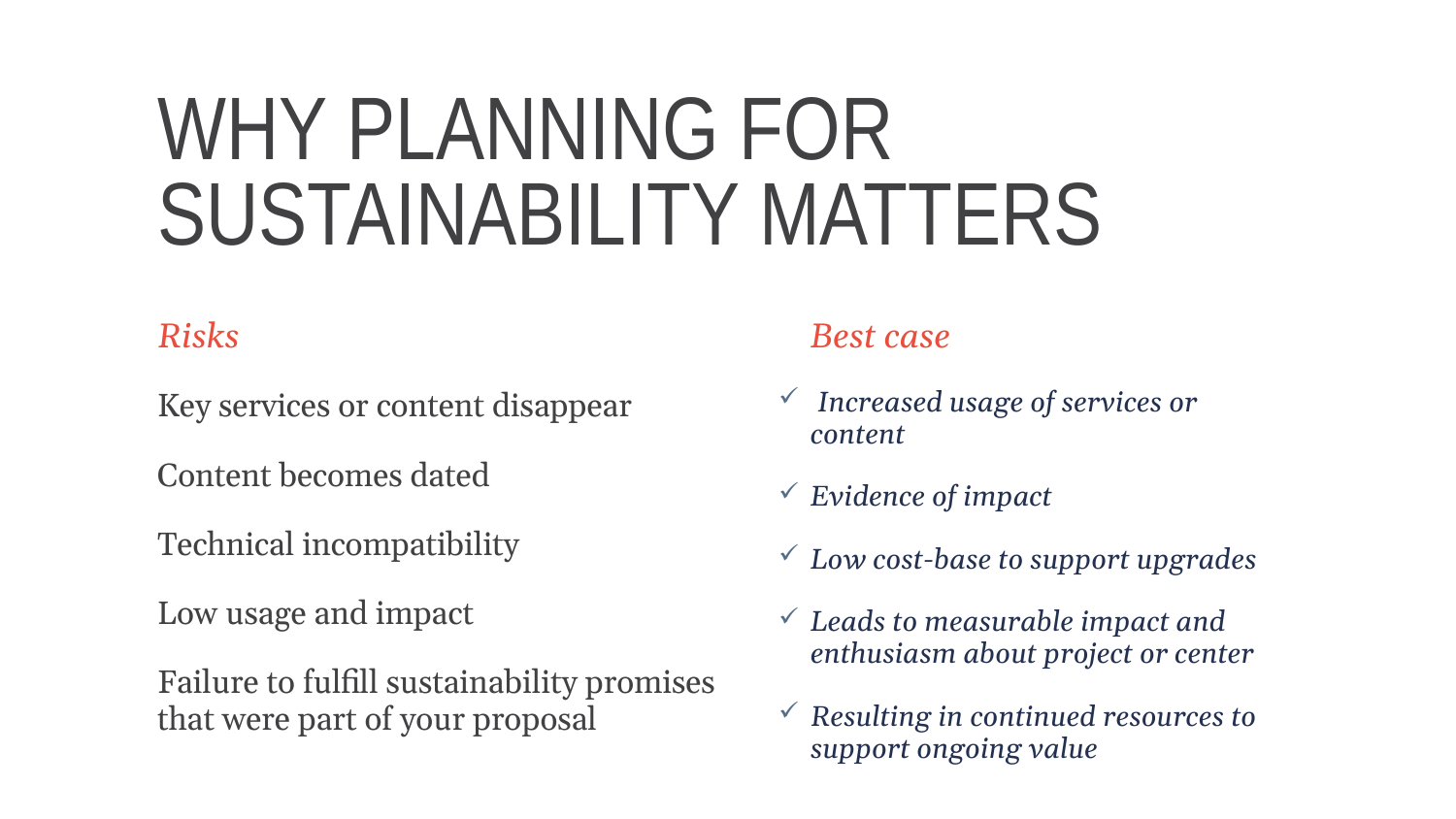

# Why planning for sustainability matters
Risks
Key services or content disappear
Content becomes dated
Technical incompatibility
Low usage and impact
Failure to fulfill sustainability promises that were part of your proposal

Best case
 Increased usage of services or content
Evidence of impact
Low cost-base to support upgrades
Leads to measurable impact and enthusiasm about project or center
Resulting in continued resources to support ongoing value